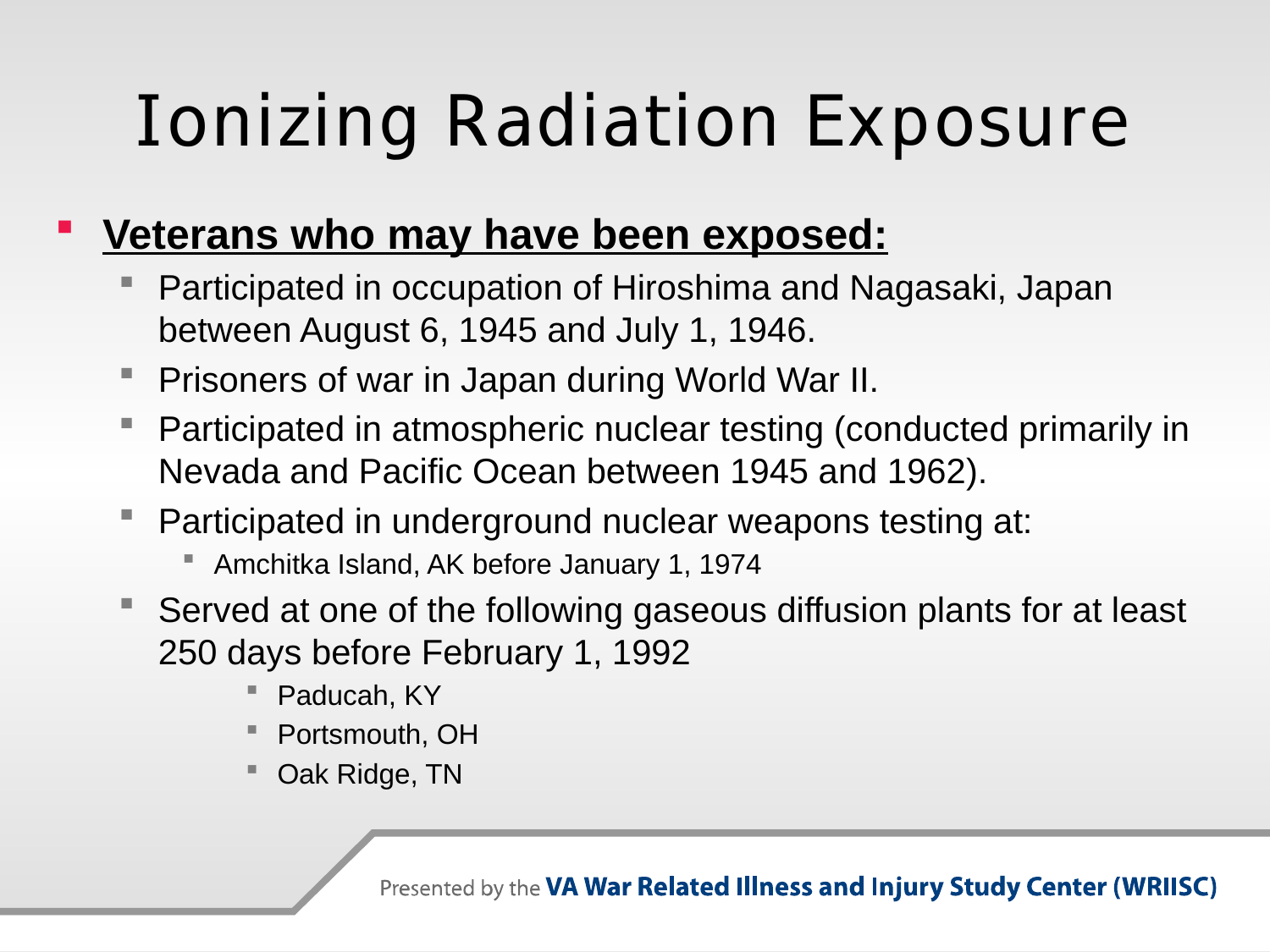

# Ionizing Radiation Exposure
Veterans who may have been exposed:
Participated in occupation of Hiroshima and Nagasaki, Japan between August 6, 1945 and July 1, 1946.
Prisoners of war in Japan during World War II.
Participated in atmospheric nuclear testing (conducted primarily in Nevada and Pacific Ocean between 1945 and 1962).
Participated in underground nuclear weapons testing at:
Amchitka Island, AK before January 1, 1974
Served at one of the following gaseous diffusion plants for at least 250 days before February 1, 1992
Paducah, KY
Portsmouth, OH
Oak Ridge, TN